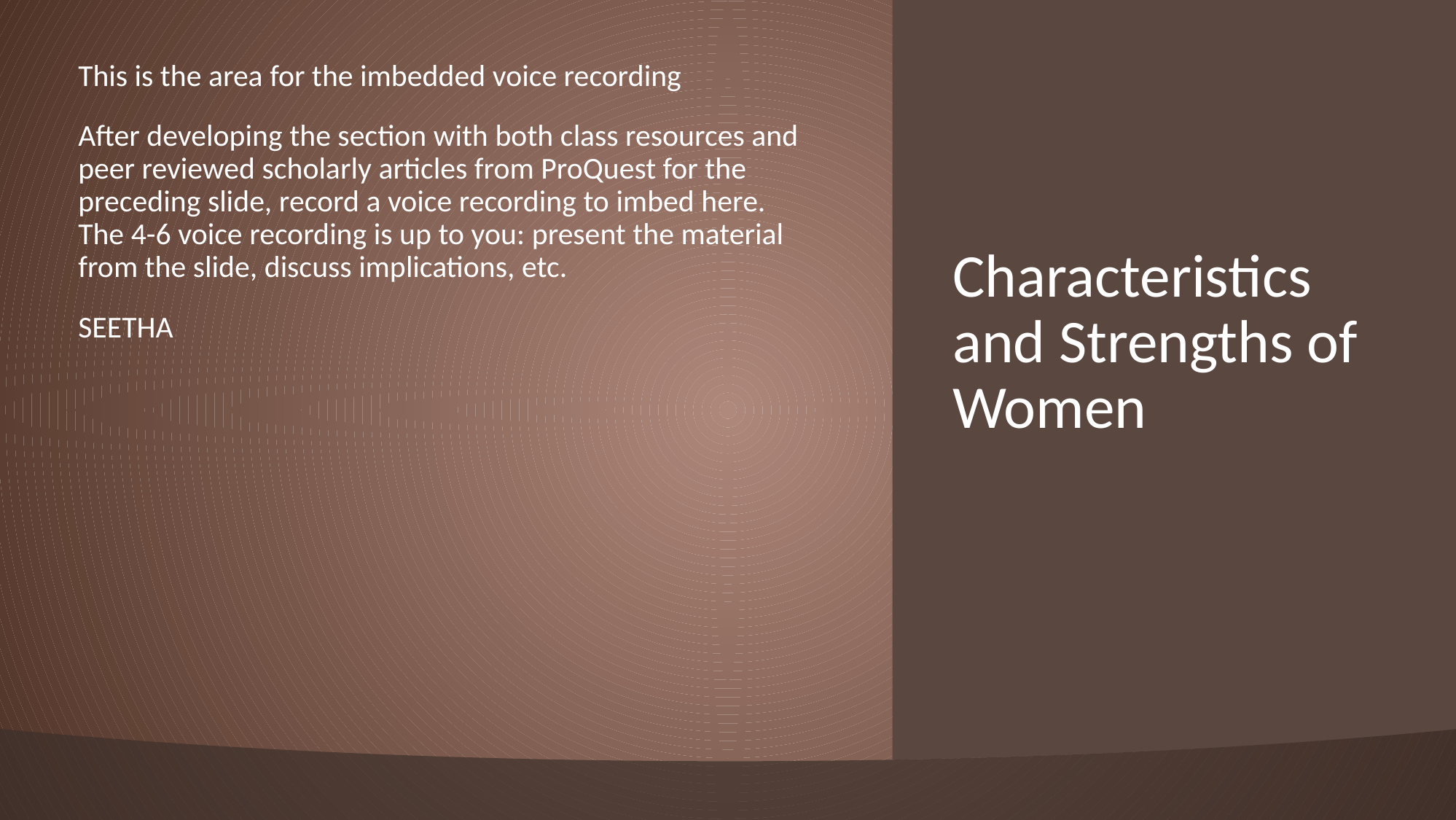

This is the area for the imbedded voice recording
After developing the section with both class resources and peer reviewed scholarly articles from ProQuest for the preceding slide, record a voice recording to imbed here.  The 4-6 voice recording is up to you: present the material from the slide, discuss implications, etc.
SEETHA
# Characteristics and Strengths of Women